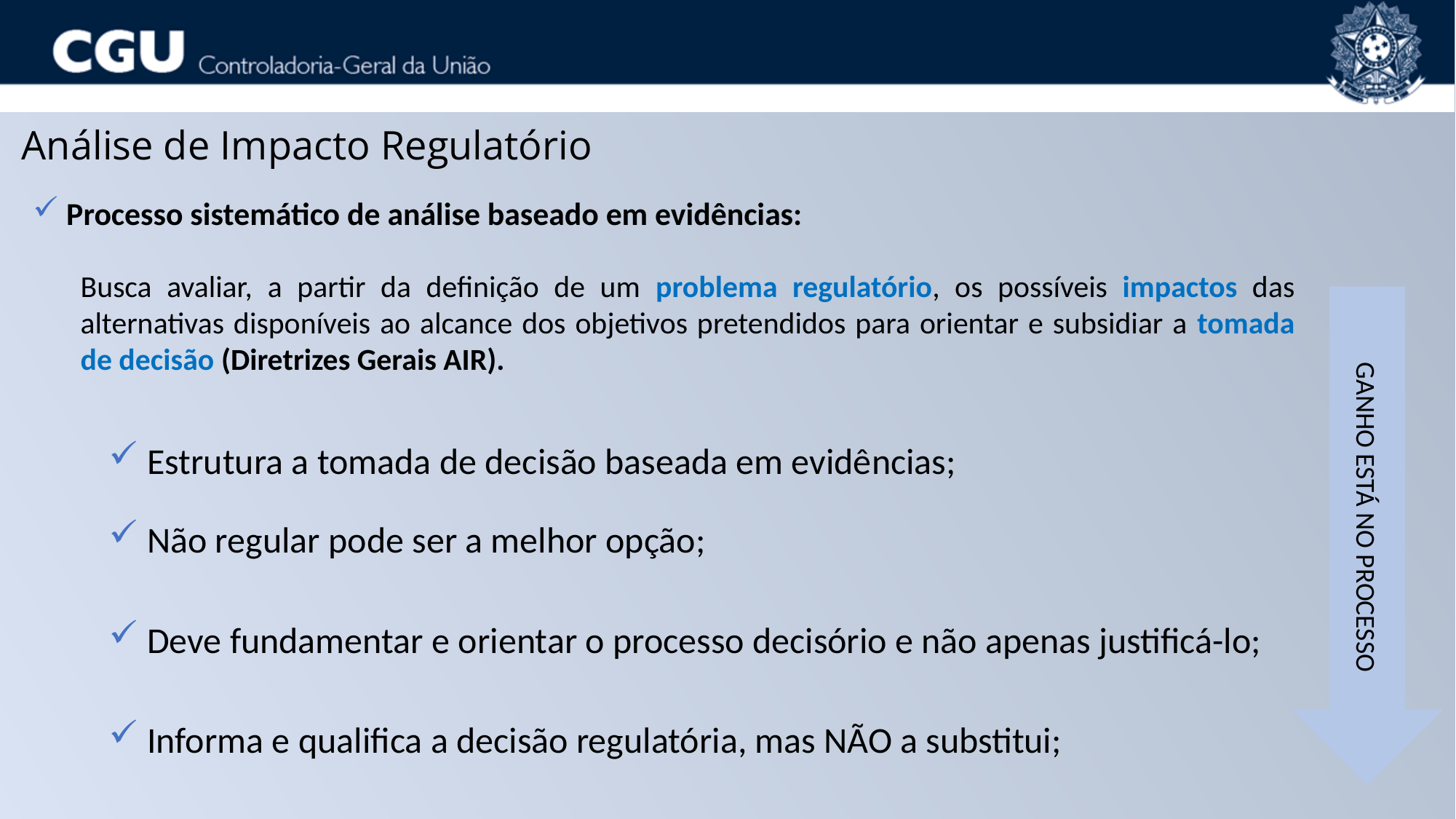

Análise de Impacto Regulatório

 Processo sistemático de análise baseado em evidências:

Busca avaliar, a partir da definição de um problema regulatório, os possíveis impactos das alternativas disponíveis ao alcance dos objetivos pretendidos para orientar e subsidiar a tomada de decisão (Diretrizes Gerais AIR).

 Estrutura a tomada de decisão baseada em evidências;

 Não regular pode ser a melhor opção;

 Deve fundamentar e orientar o processo decisório e não apenas justificá-lo;

 Informa e qualifica a decisão regulatória, mas NÃO a substitui;

 Não é apenas mais um requisito formal do processo administrativo.

GANHO ESTÁ NO PROCESSO